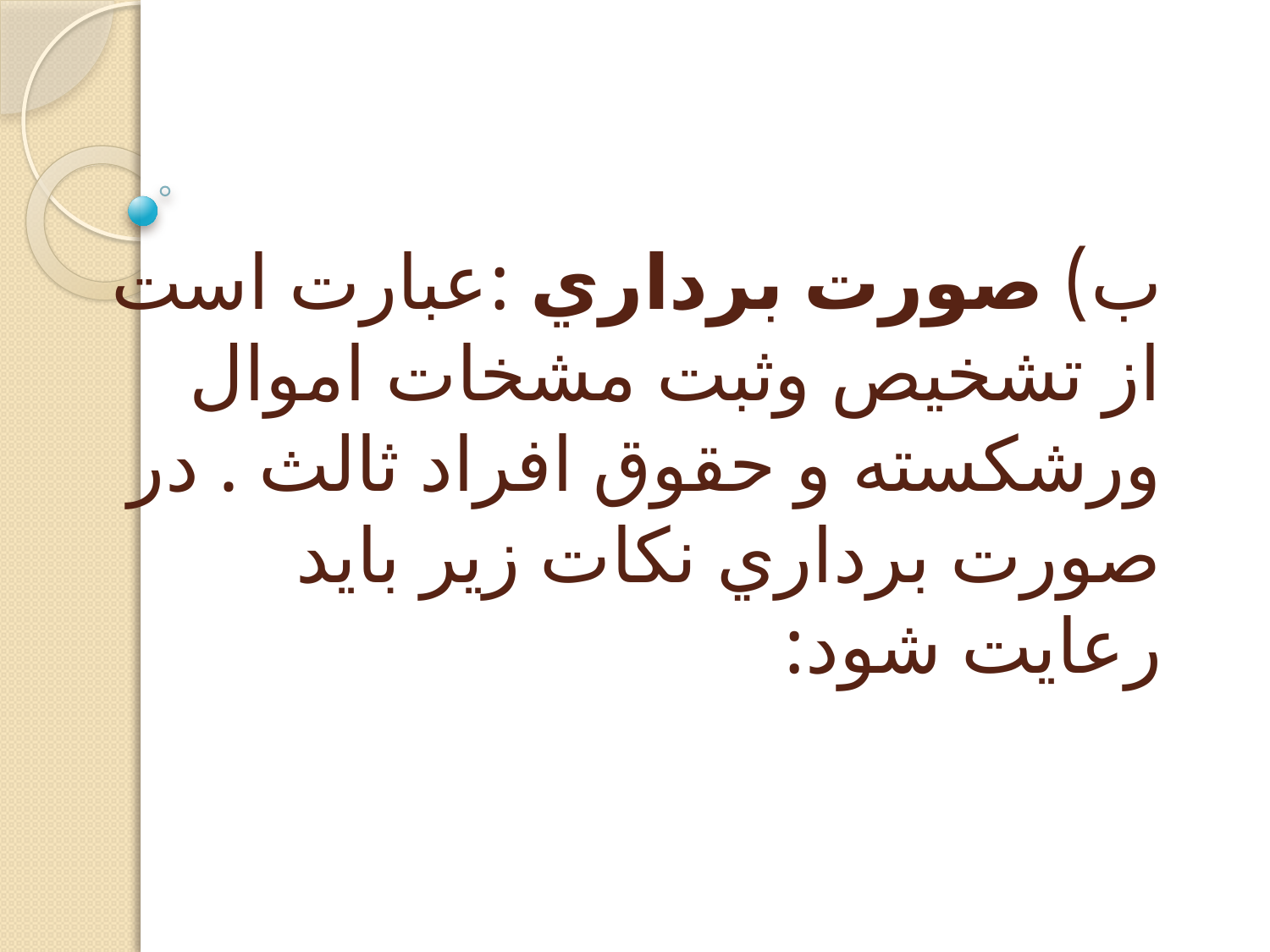

# ب) صورت برداري :عبارت است از تشخيص وثبت مشخات اموال ورشكسته و حقوق افراد ثالث . در صورت برداري نكات زير بايد رعايت شود: